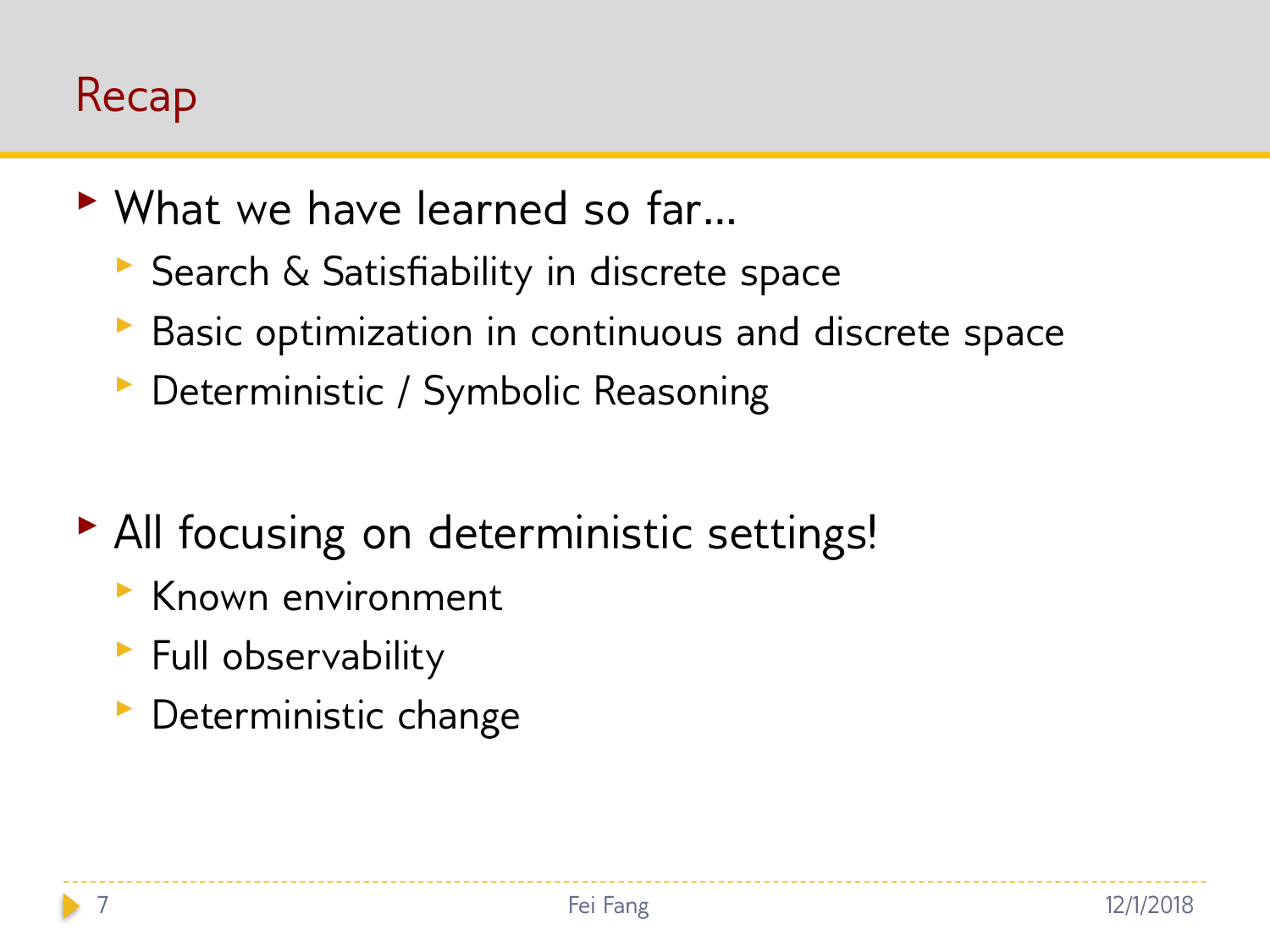

# Recap
What we have learned so far…
Search & Satisfiability in discrete space
Basic optimization in continuous and discrete space
Deterministic / Symbolic Reasoning

All focusing on deterministic settings!
Known environment
Full observability
Deterministic change
7
Fei Fang
12/1/2018